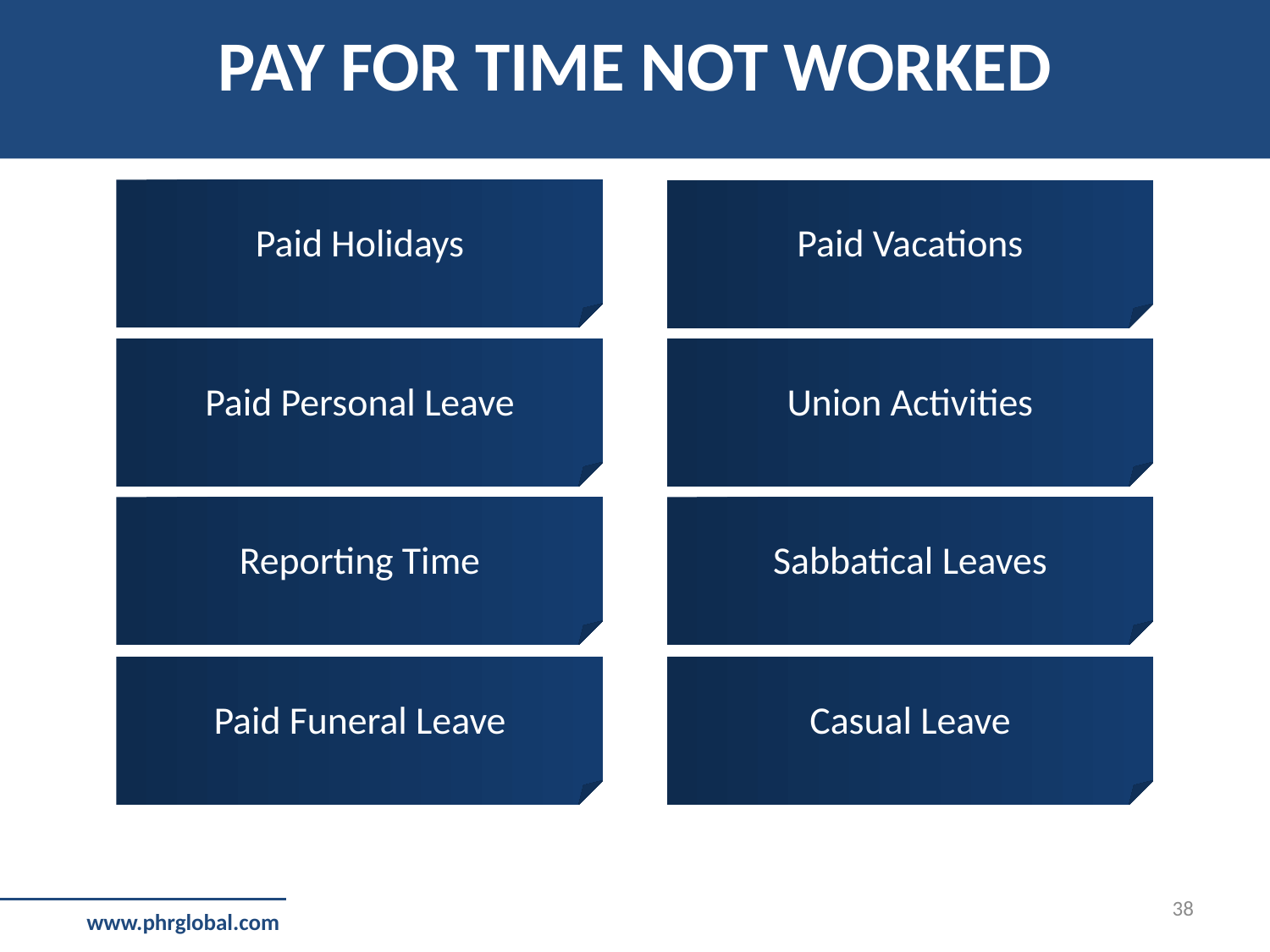

PAY FOR TIME NOT WORKED
Paid Holidays
Paid Vacations
Paid Personal Leave
Union Activities
Reporting Time
Sabbatical Leaves
Paid Funeral Leave
Casual Leave
38